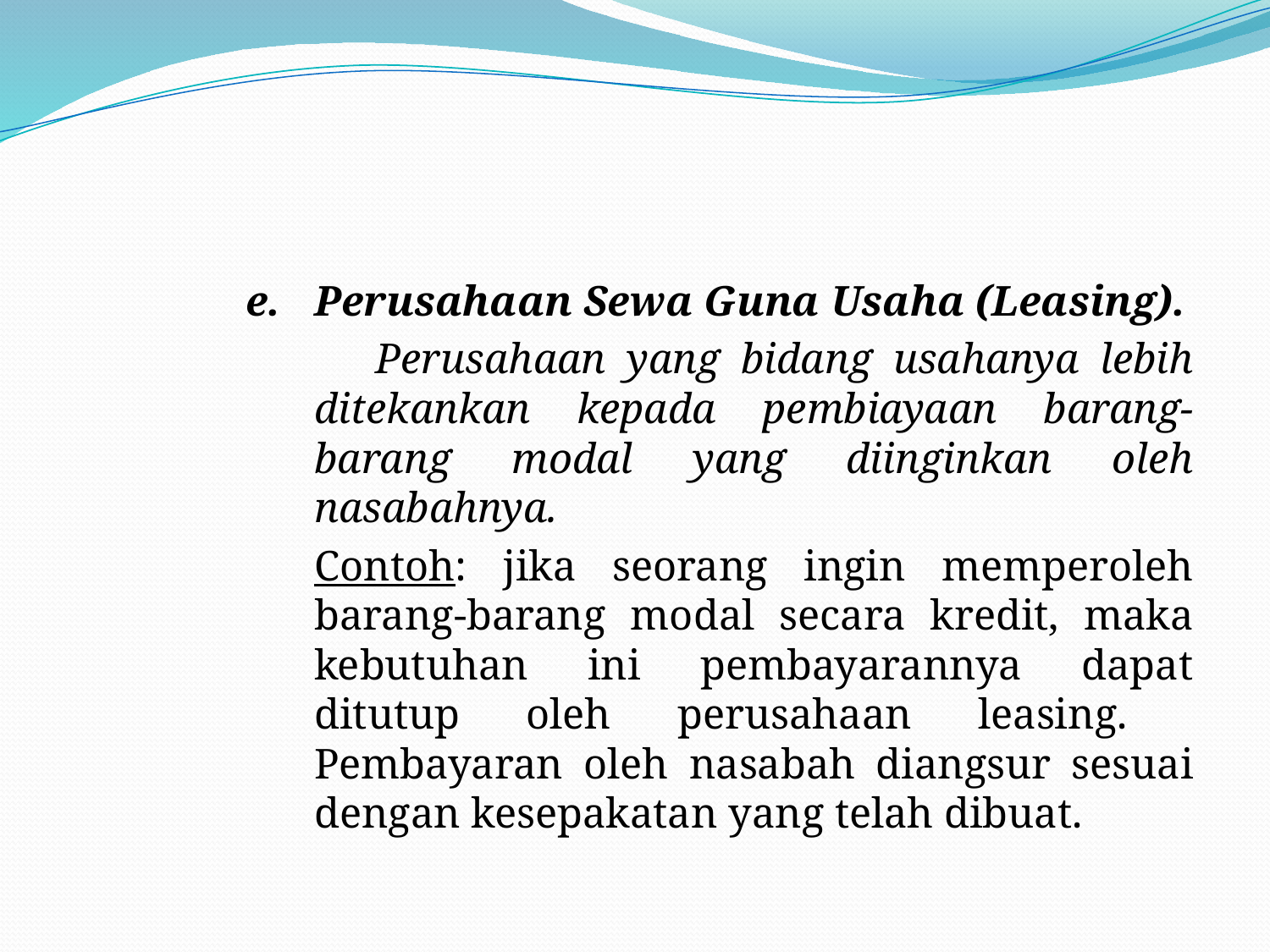

#
e.	Perusahaan Sewa Guna Usaha (Leasing).
      	Perusahaan yang bidang usahanya lebih ditekankan kepada pembiayaan barang-barang modal yang diinginkan oleh nasabahnya.
	Contoh: jika seorang ingin memperoleh barang-barang modal secara kredit, maka kebutuhan ini pembayarannya dapat ditutup oleh perusahaan leasing.  Pembayaran oleh nasabah diangsur sesuai dengan kesepakatan yang telah dibuat.